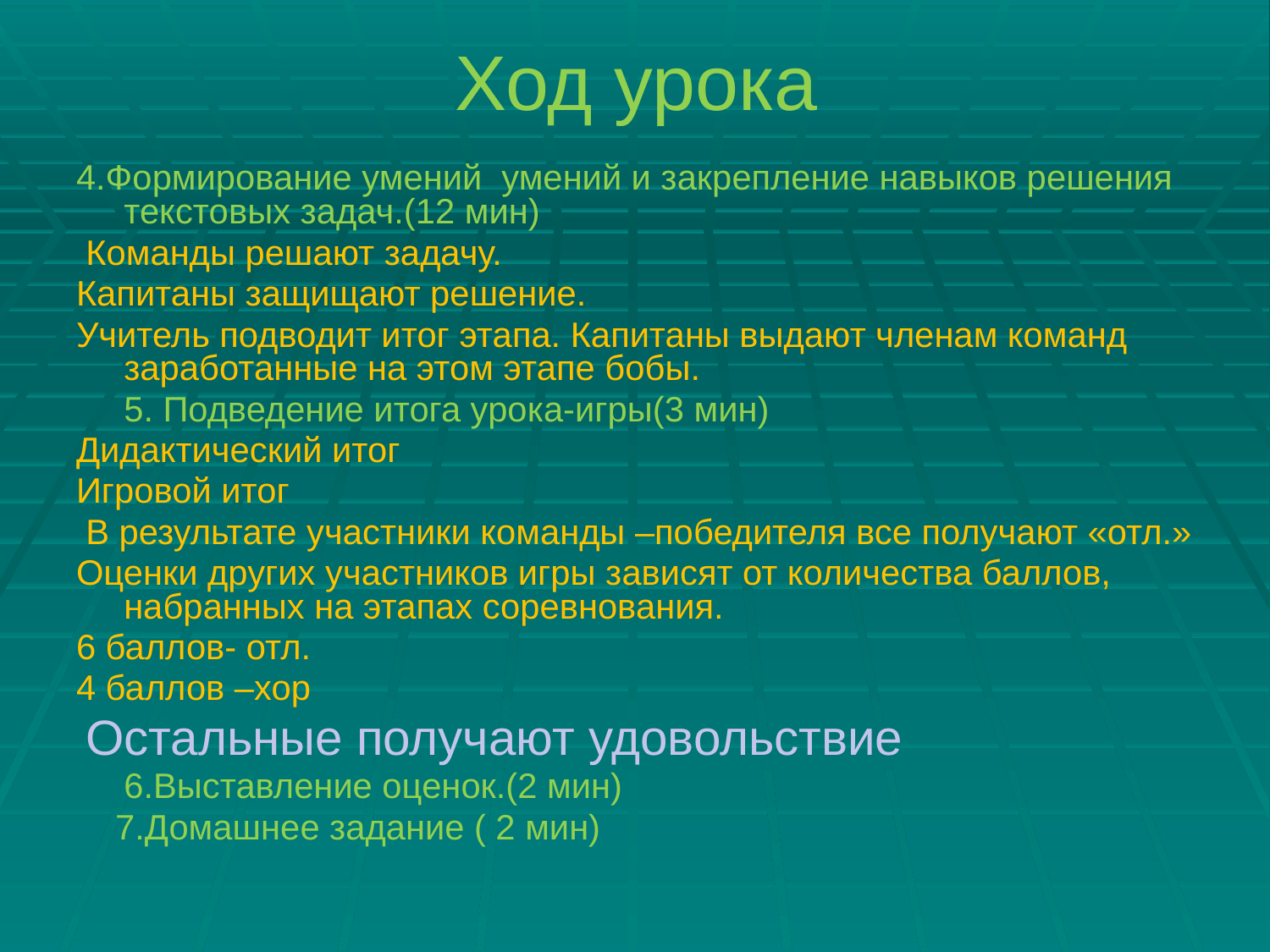

# Ход урока

4.Формирование умений  умений и закрепление навыков решения текстовых задач.(12 мин)
 Команды решают задачу.
Капитаны защищают решение.
Учитель подводит итог этапа. Капитаны выдают членам команд заработанные на этом этапе бобы.
	5. Подведение итога урока-игры(3 мин)
Дидактический итог
Игровой итог
 В результате участники команды –победителя все получают «отл.»
Оценки других участников игры зависят от количества баллов, набранных на этапах соревнования.
6 баллов- отл.
4 баллов –хор
 Остальные получают удовольствие
	6.Выставление оценок.(2 мин)
    7.Домашнее задание ( 2 мин)